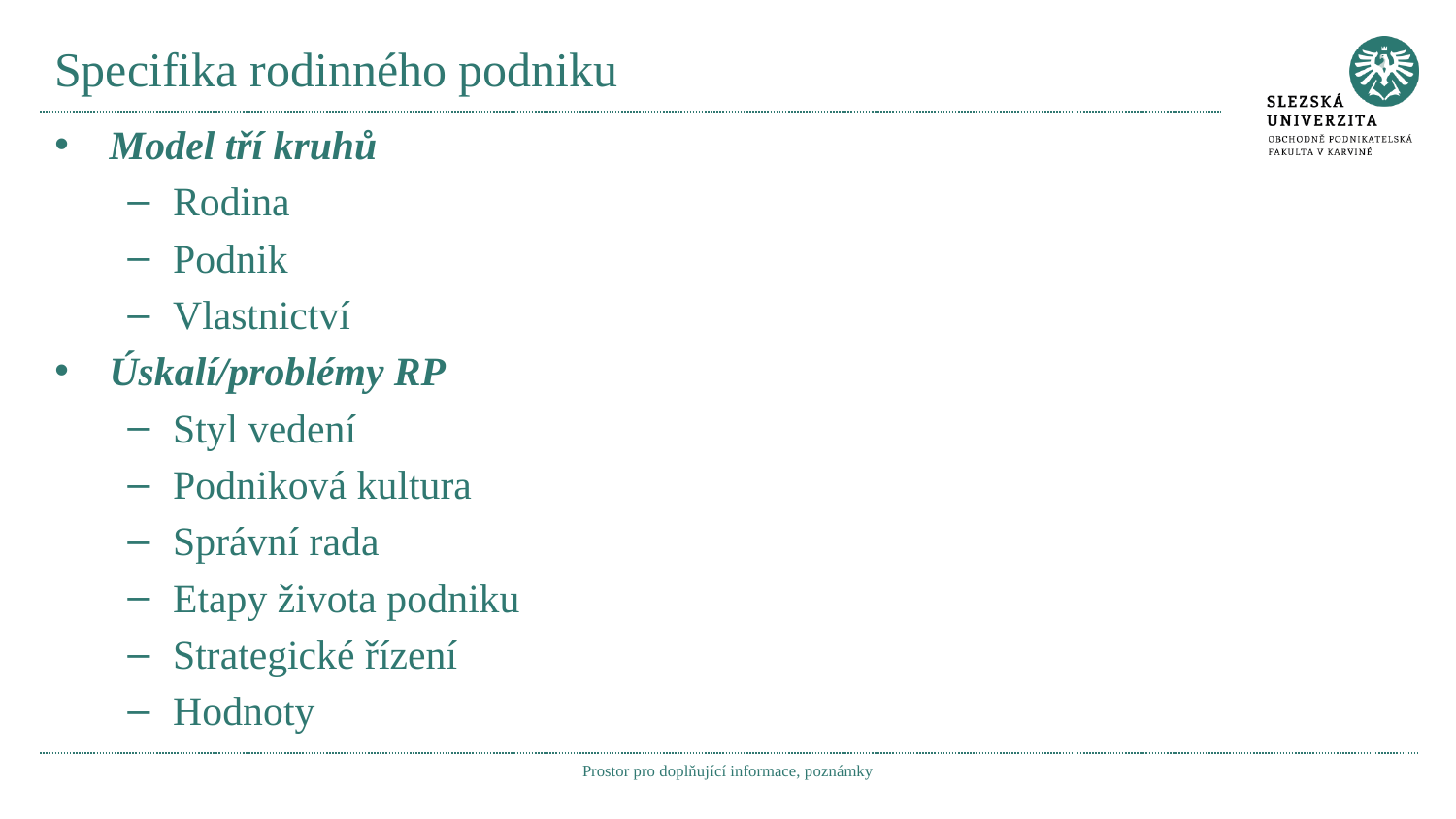

# Specifika rodinného podniku
Model tří kruhů
Rodina
Podnik
Vlastnictví
Úskalí/problémy RP
Styl vedení
Podniková kultura
Správní rada
Etapy života podniku
Strategické řízení
Hodnoty
Prostor pro doplňující informace, poznámky